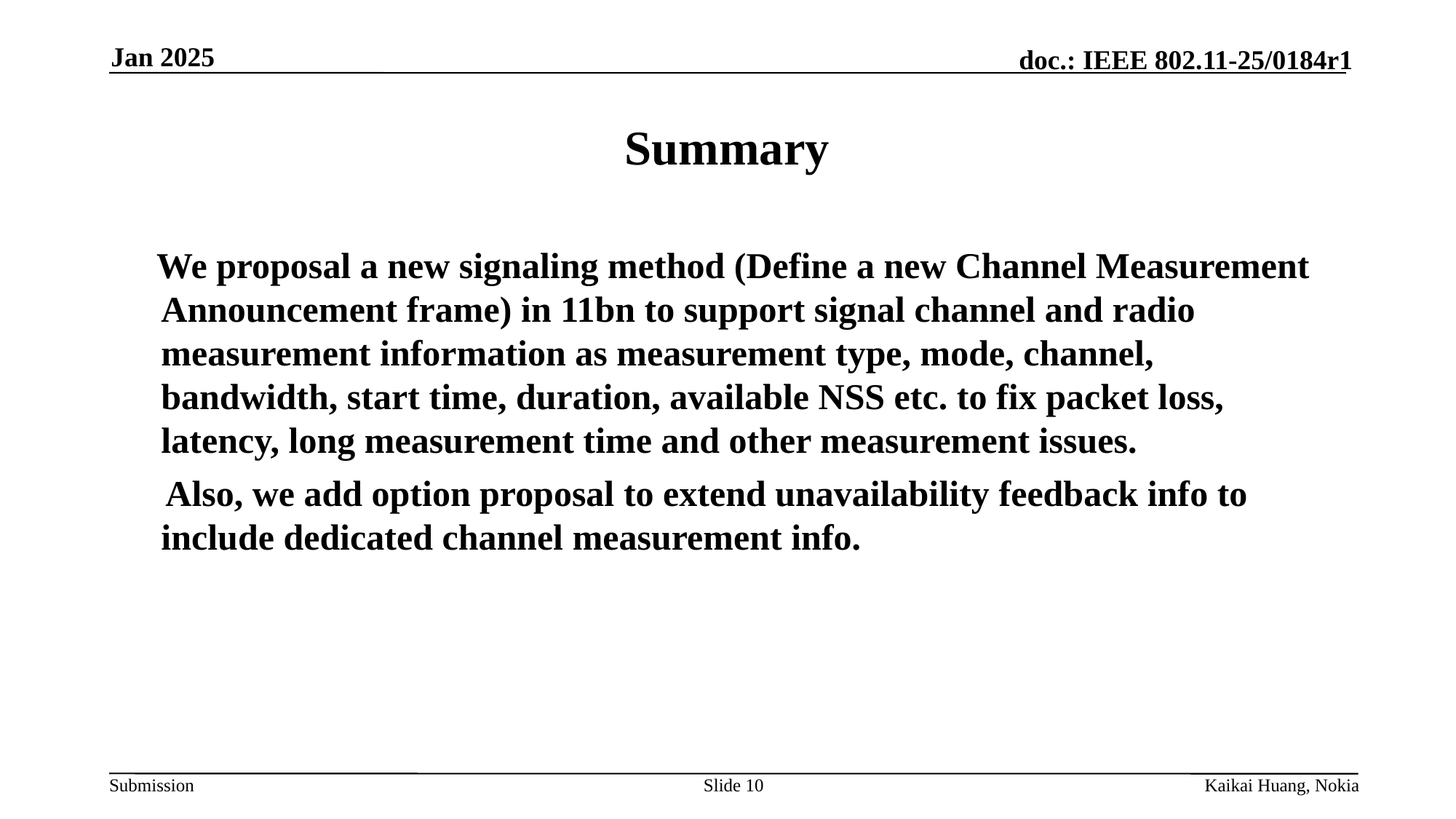

Jan 2025
# Summary
    We proposal a new signaling method (Define a new Channel Measurement Announcement frame) in 11bn to support signal channel and radio measurement information as measurement type, mode, channel, bandwidth, start time, duration, available NSS etc. to fix packet loss, latency, long measurement time and other measurement issues.
     Also, we add option proposal to extend unavailability feedback info to include dedicated channel measurement info.
Slide 10
Kaikai Huang, Nokia